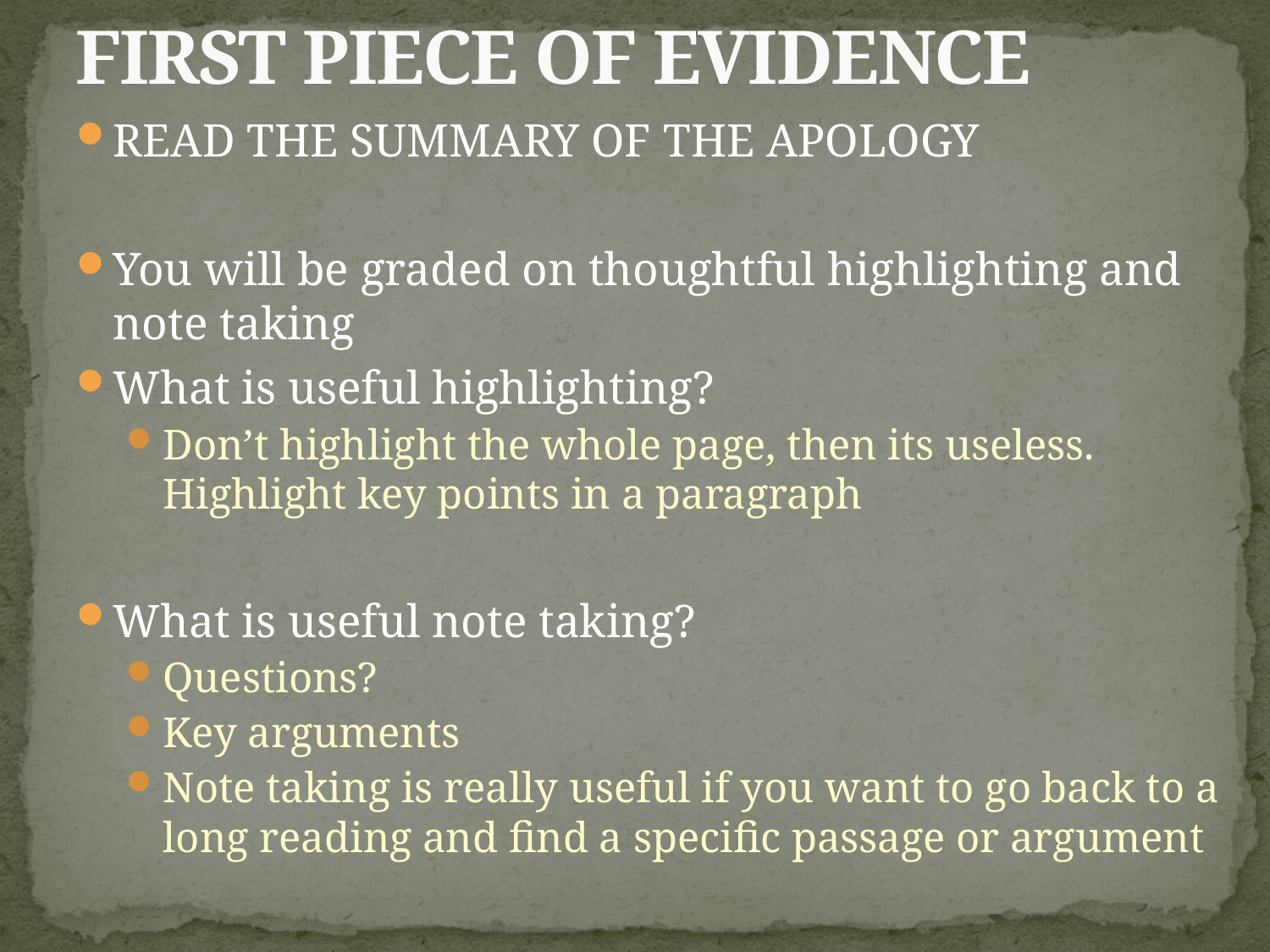

# FIRST PIECE OF EVIDENCE
READ THE SUMMARY OF THE APOLOGY

You will be graded on thoughtful highlighting and note taking
What is useful highlighting?
Don’t highlight the whole page, then its useless. Highlight key points in a paragraph

What is useful note taking?
Questions?
Key arguments
Note taking is really useful if you want to go back to a long reading and find a specific passage or argument